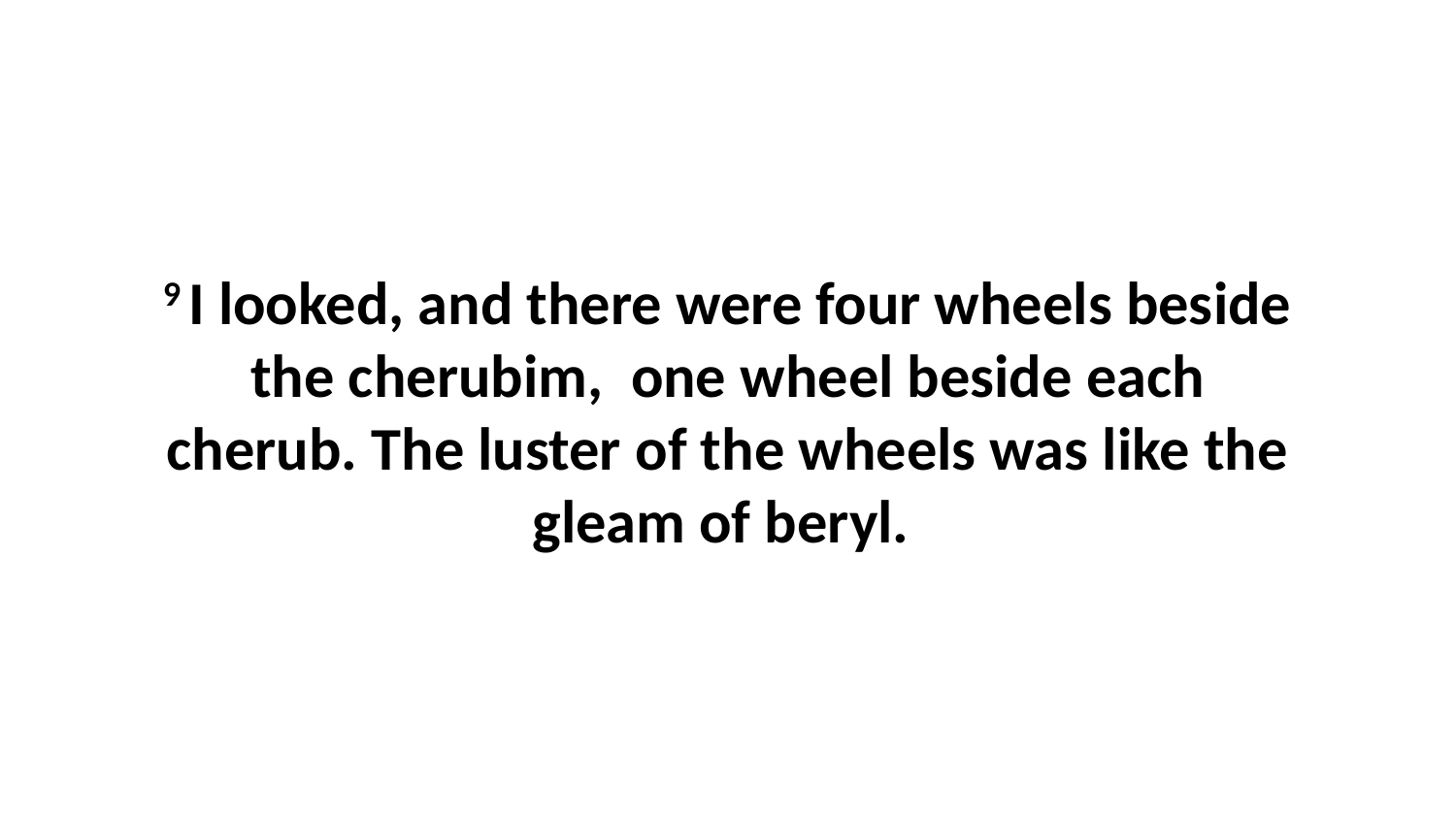

9 I looked, and there were four wheels beside the cherubim,  one wheel beside each cherub. The luster of the wheels was like the gleam of beryl.